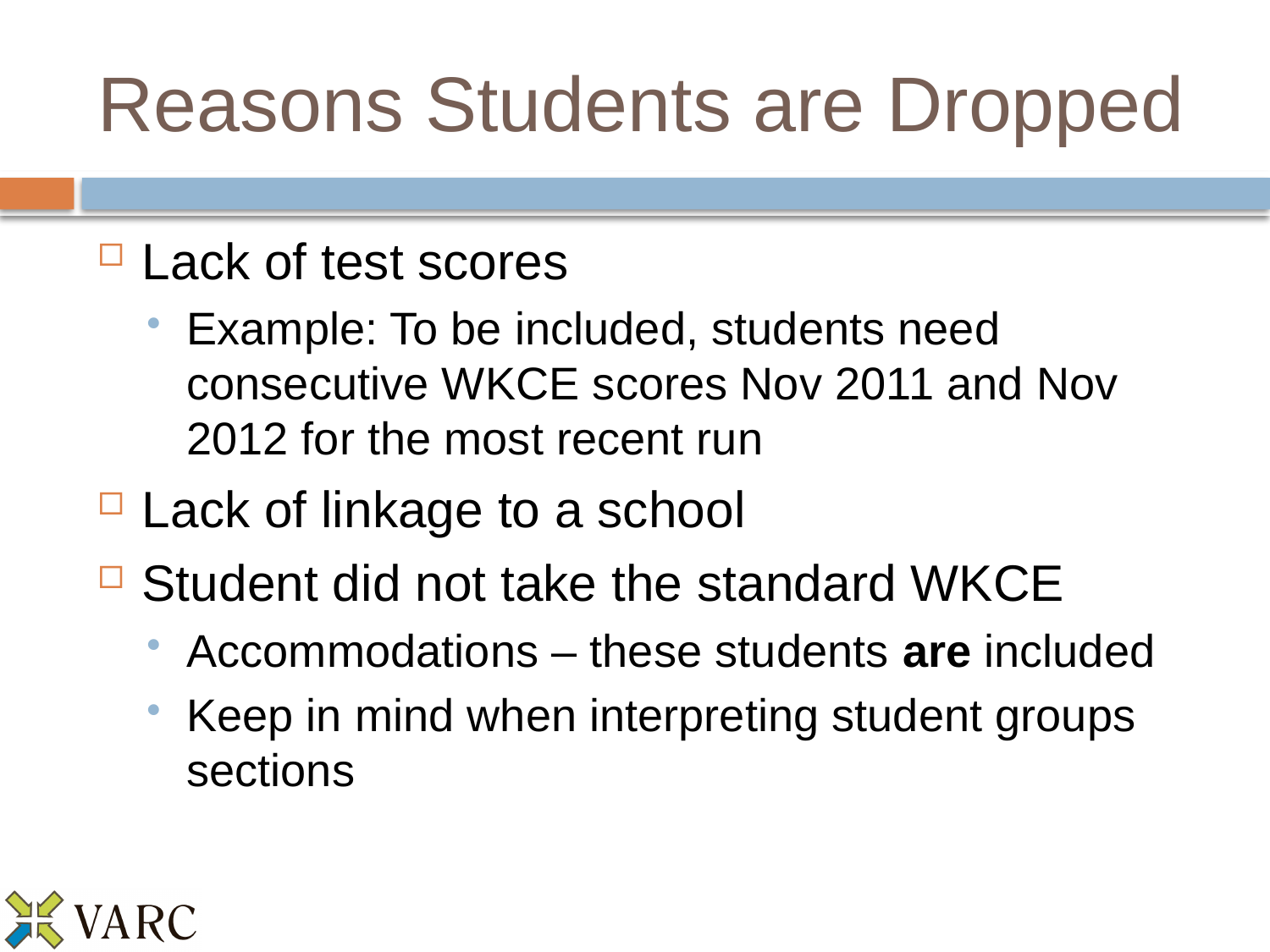

# Reasons Students are Dropped
Lack of test scores
Example: To be included, students need consecutive WKCE scores Nov 2011 and Nov 2012 for the most recent run
Lack of linkage to a school
Student did not take the standard WKCE
Accommodations – these students are included
Keep in mind when interpreting student groups sections